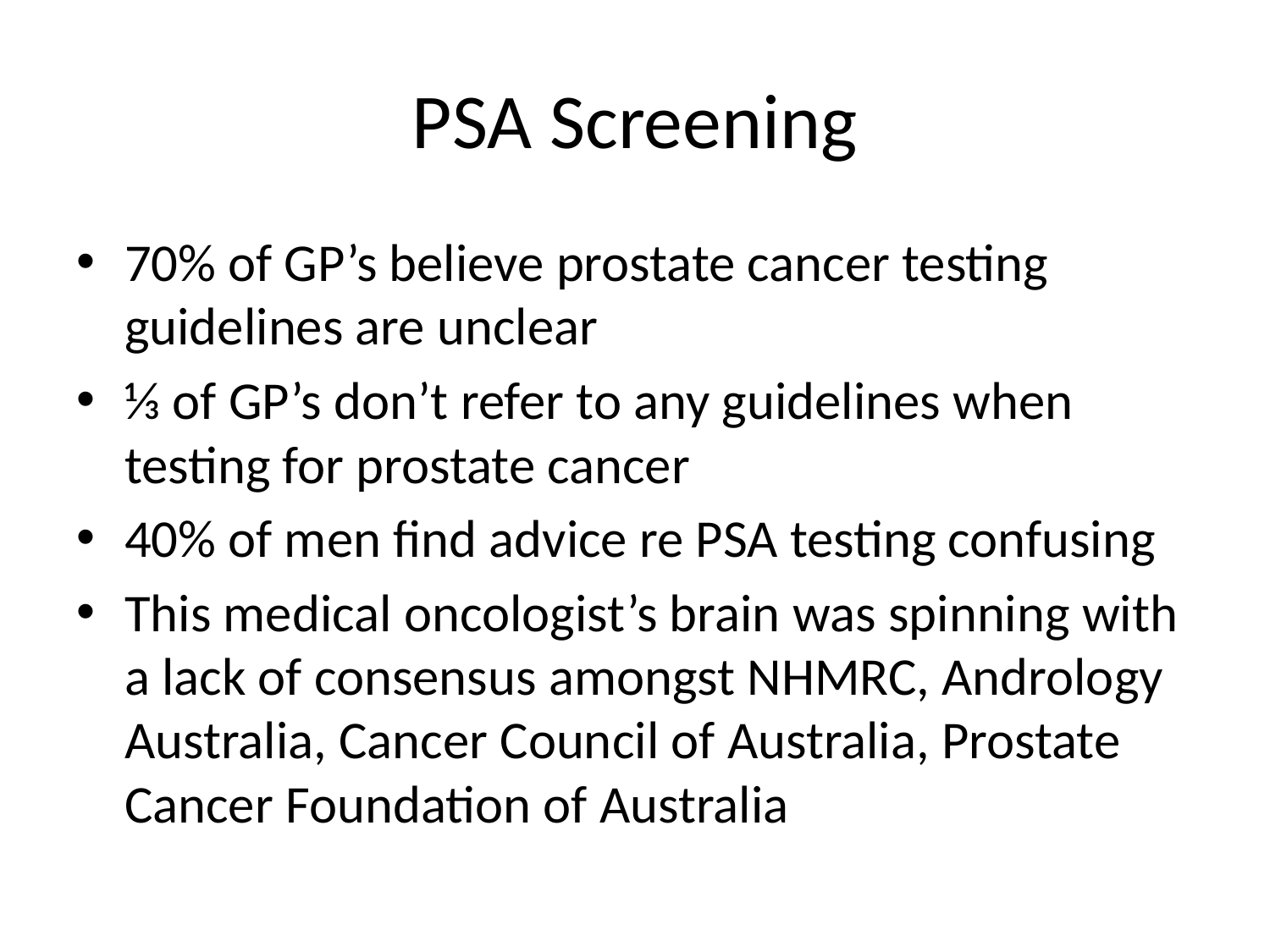

# PSA Screening
70% of GP’s believe prostate cancer testing guidelines are unclear
⅓ of GP’s don’t refer to any guidelines when testing for prostate cancer
40% of men find advice re PSA testing confusing
This medical oncologist’s brain was spinning with a lack of consensus amongst NHMRC, Andrology Australia, Cancer Council of Australia, Prostate Cancer Foundation of Australia